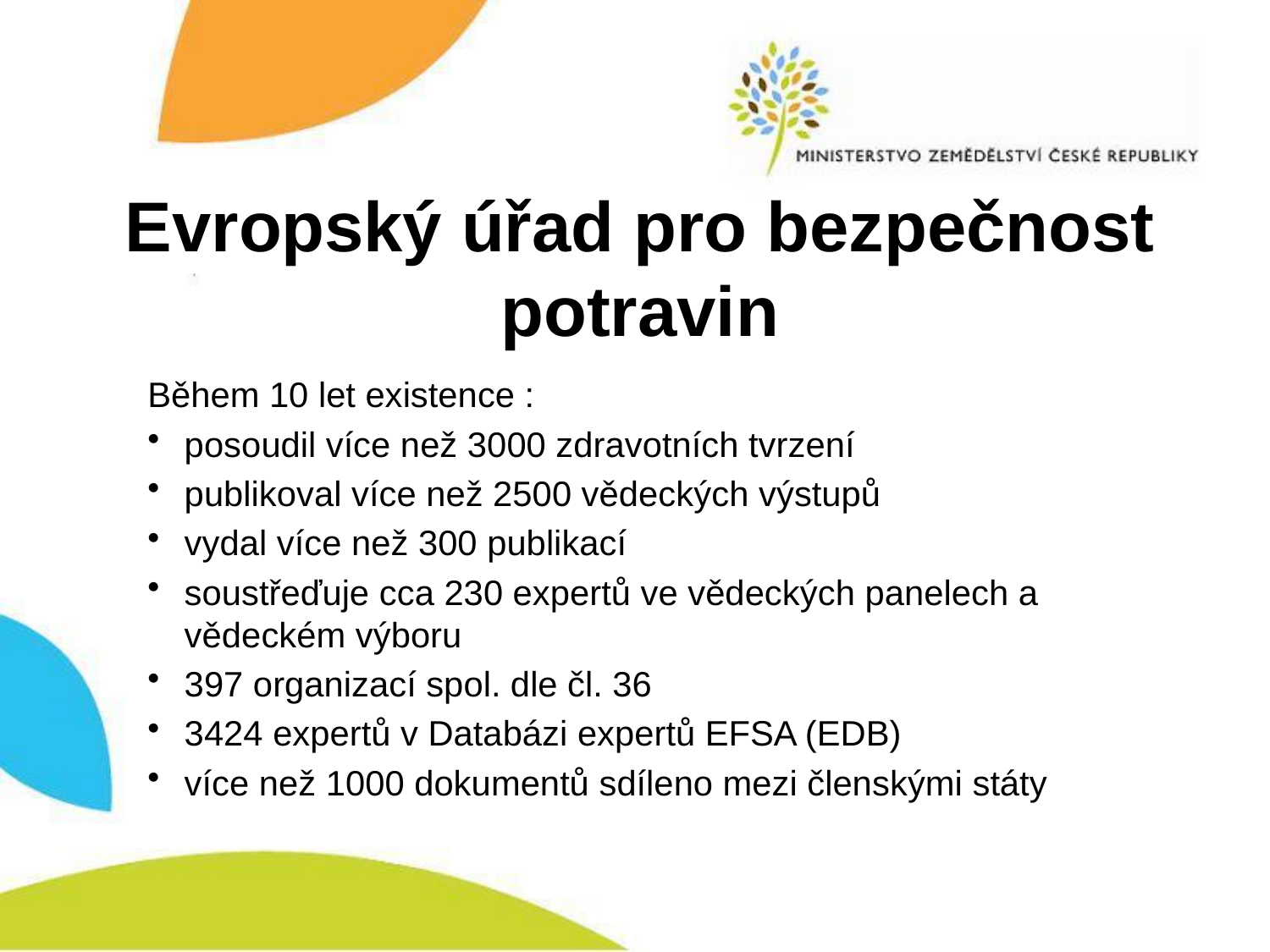

# Evropský úřad pro bezpečnost potravin
Během 10 let existence :
posoudil více než 3000 zdravotních tvrzení
publikoval více než 2500 vědeckých výstupů
vydal více než 300 publikací
soustřeďuje cca 230 expertů ve vědeckých panelech a vědeckém výboru
397 organizací spol. dle čl. 36
3424 expertů v Databázi expertů EFSA (EDB)
více než 1000 dokumentů sdíleno mezi členskými státy